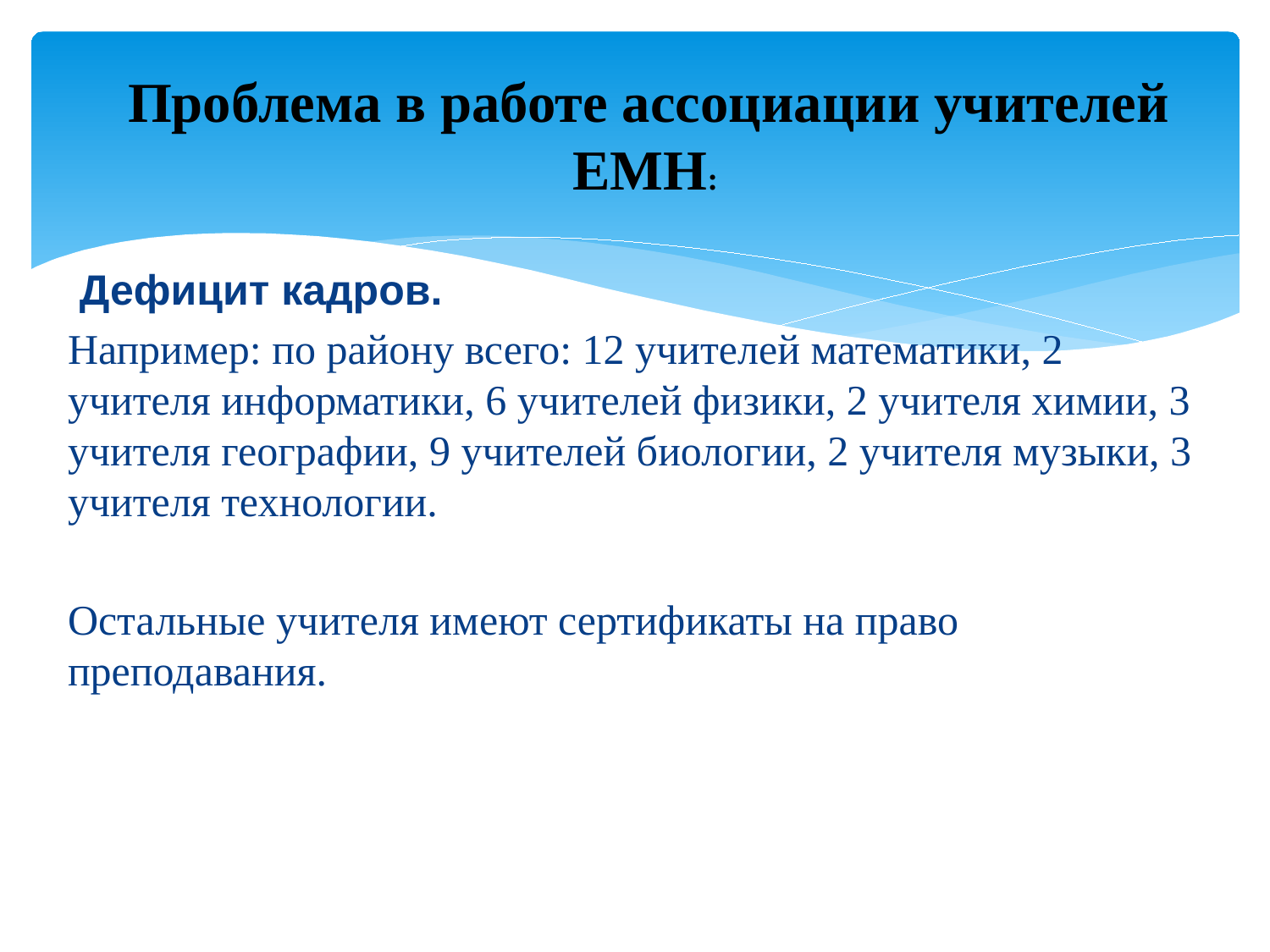

# Проблема в работе ассоциации учителей ЕМН:
 Дефицит кадров.
Например: по району всего: 12 учителей математики, 2 учителя информатики, 6 учителей физики, 2 учителя химии, 3 учителя географии, 9 учителей биологии, 2 учителя музыки, 3 учителя технологии.

Остальные учителя имеют сертификаты на право преподавания.